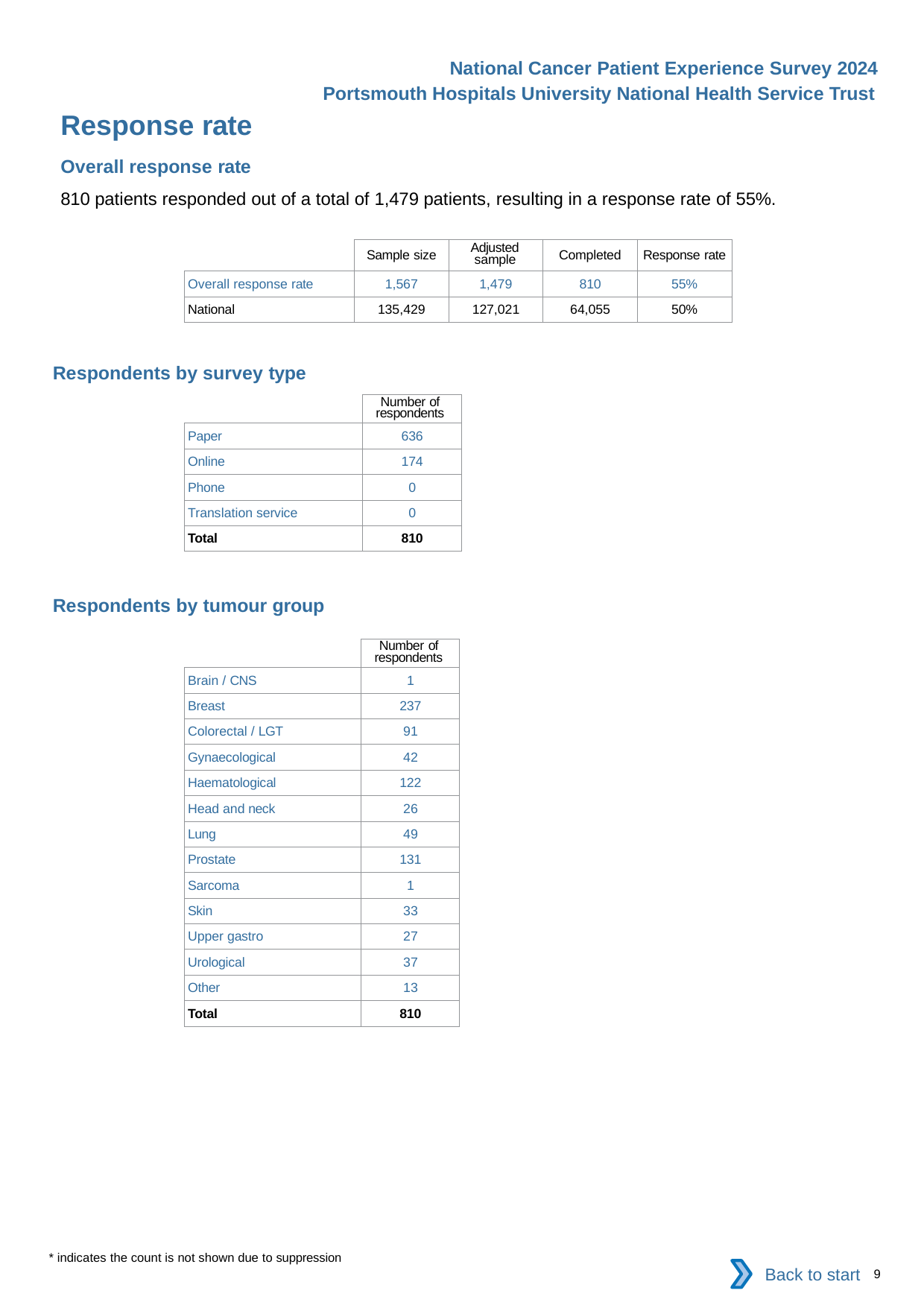

National Cancer Patient Experience Survey 2024
Portsmouth Hospitals University National Health Service Trust
Response rate
Overall response rate
810 patients responded out of a total of 1,479 patients, resulting in a response rate of 55%.
|  | Sample size | Adjusted sample | Completed | Response rate |
| --- | --- | --- | --- | --- |
| Overall response rate | 1,567 | 1,479 | 810 | 55% |
| National | 135,429 | 127,021 | 64,055 | 50% |
Respondents by survey type
|  | Number of respondents |
| --- | --- |
| Paper | 636 |
| Online | 174 |
| Phone | 0 |
| Translation service | 0 |
| Total | 810 |
Respondents by tumour group
|  | Number of respondents |
| --- | --- |
| Brain / CNS | 1 |
| Breast | 237 |
| Colorectal / LGT | 91 |
| Gynaecological | 42 |
| Haematological | 122 |
| Head and neck | 26 |
| Lung | 49 |
| Prostate | 131 |
| Sarcoma | 1 |
| Skin | 33 |
| Upper gastro | 27 |
| Urological | 37 |
| Other | 13 |
| Total | 810 |
* indicates the count is not shown due to suppression
Back to start

9